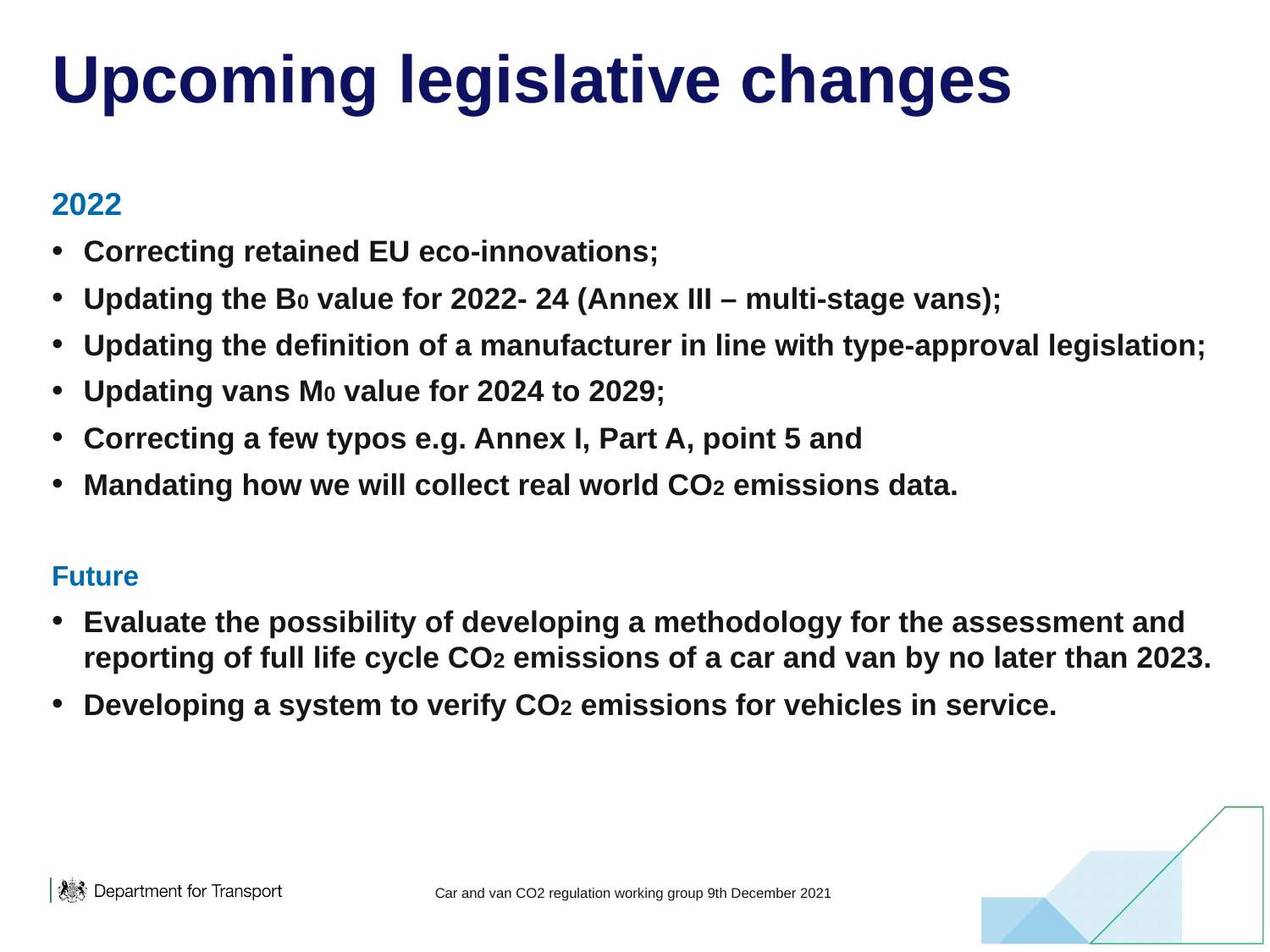

# Upcoming legislative changes

2022
Correcting retained EU eco-innovations;
Updating the B0 value for 2022- 24 (Annex III – multi-stage vans);
Updating the definition of a manufacturer in line with type-approval legislation;
Updating vans M0 value for 2024 to 2029;
Correcting a few typos e.g. Annex I, Part A, point 5 and
Mandating how we will collect real world CO2 emissions data.

Future
Evaluate the possibility of developing a methodology for the assessment and reporting of full life cycle CO2 emissions of a car and van by no later than 2023.
Developing a system to verify CO2 emissions for vehicles in service.

Car and van CO2 regulation working group 9th December 2021